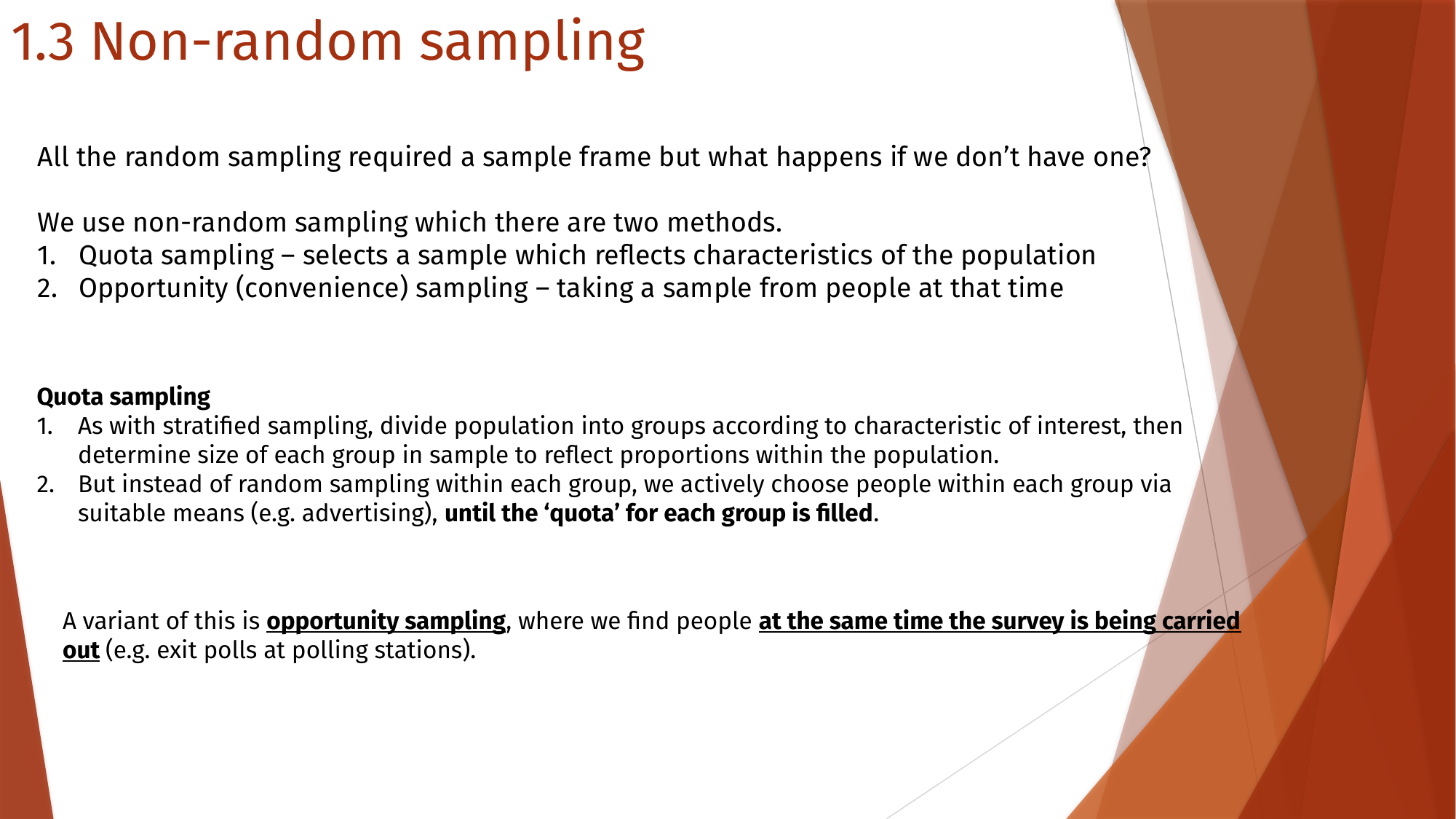

# 1.3 Non-random sampling
All the random sampling required a sample frame but what happens if we don’t have one?

We use non-random sampling which there are two methods.
Quota sampling – selects a sample which reflects characteristics of the population
Opportunity (convenience) sampling – taking a sample from people at that time
Quota sampling
As with stratified sampling, divide population into groups according to characteristic of interest, then determine size of each group in sample to reflect proportions within the population.
But instead of random sampling within each group, we actively choose people within each group via suitable means (e.g. advertising), until the ‘quota’ for each group is filled.
A variant of this is opportunity sampling, where we find people at the same time the survey is being carried out (e.g. exit polls at polling stations).